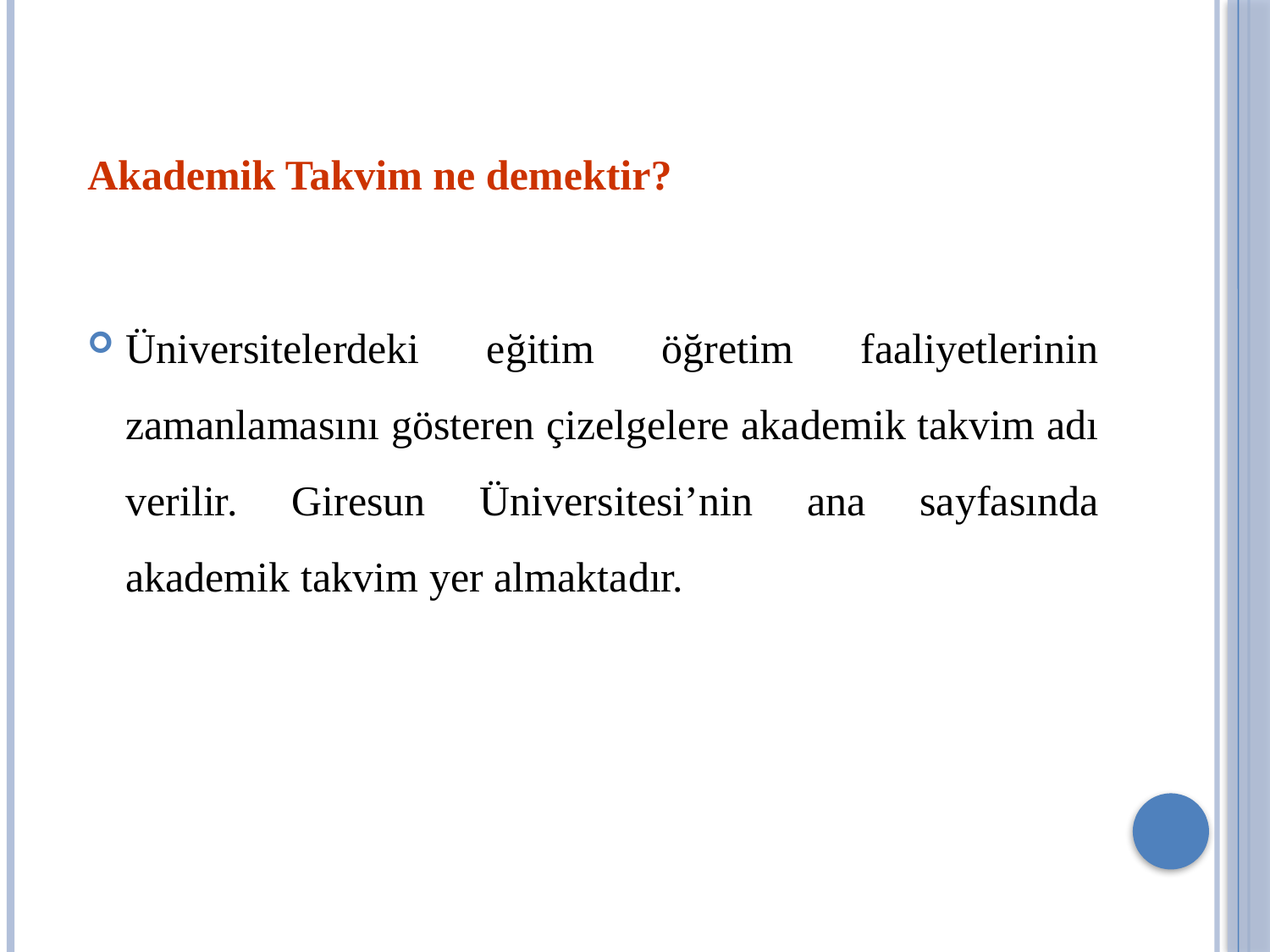

Akademik Takvim ne demektir?

Üniversitelerdeki eğitim öğretim faaliyetlerinin zamanlamasını gösteren çizelgelere akademik takvim adı verilir. Giresun Üniversitesi’nin ana sayfasında akademik takvim yer almaktadır.